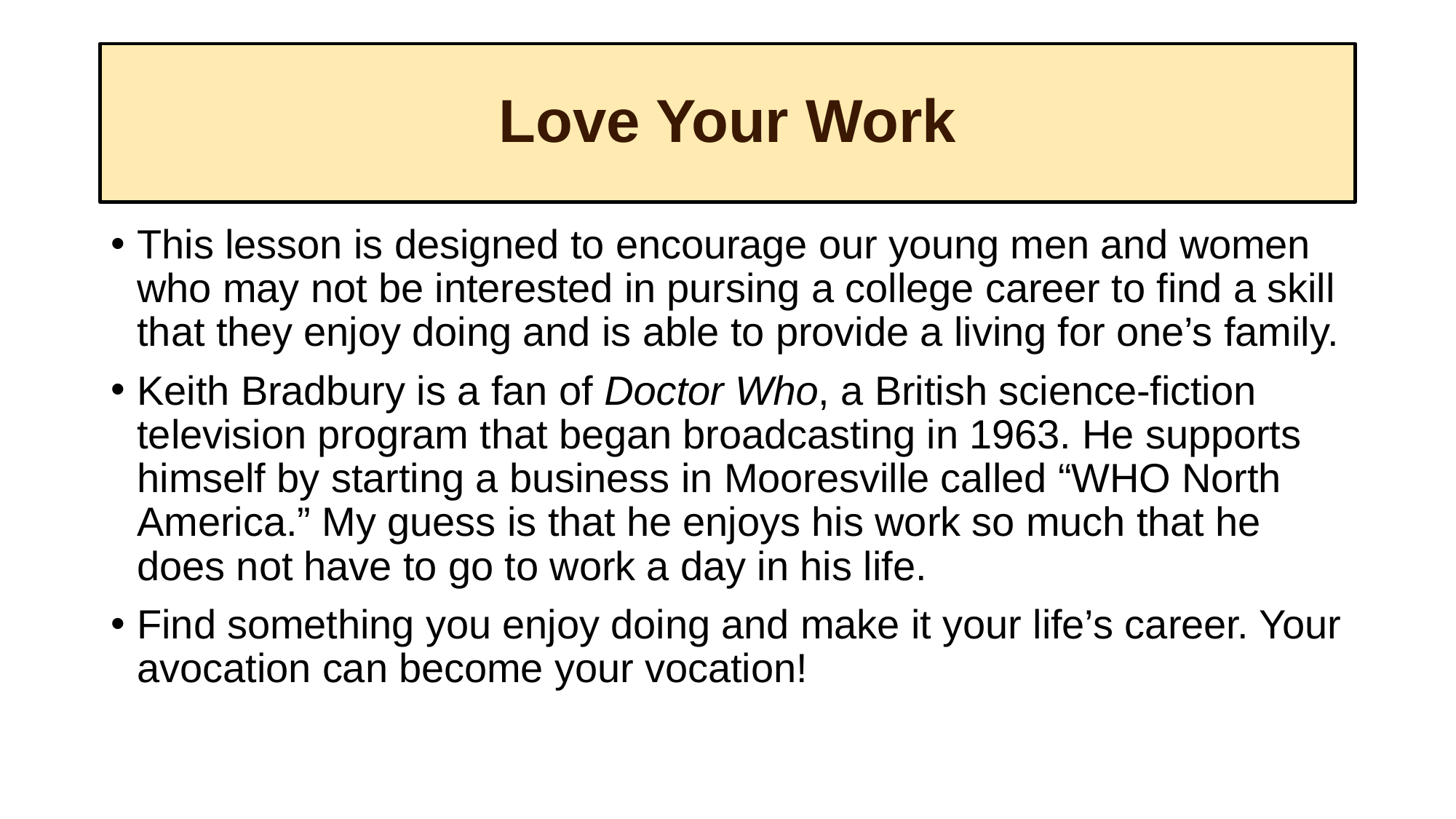

# Love Your Work
This lesson is designed to encourage our young men and women who may not be interested in pursing a college career to find a skill that they enjoy doing and is able to provide a living for one’s family.
Keith Bradbury is a fan of Doctor Who, a British science-fiction television program that began broadcasting in 1963. He supports himself by starting a business in Mooresville called “WHO North America.” My guess is that he enjoys his work so much that he does not have to go to work a day in his life.
Find something you enjoy doing and make it your life’s career. Your avocation can become your vocation!